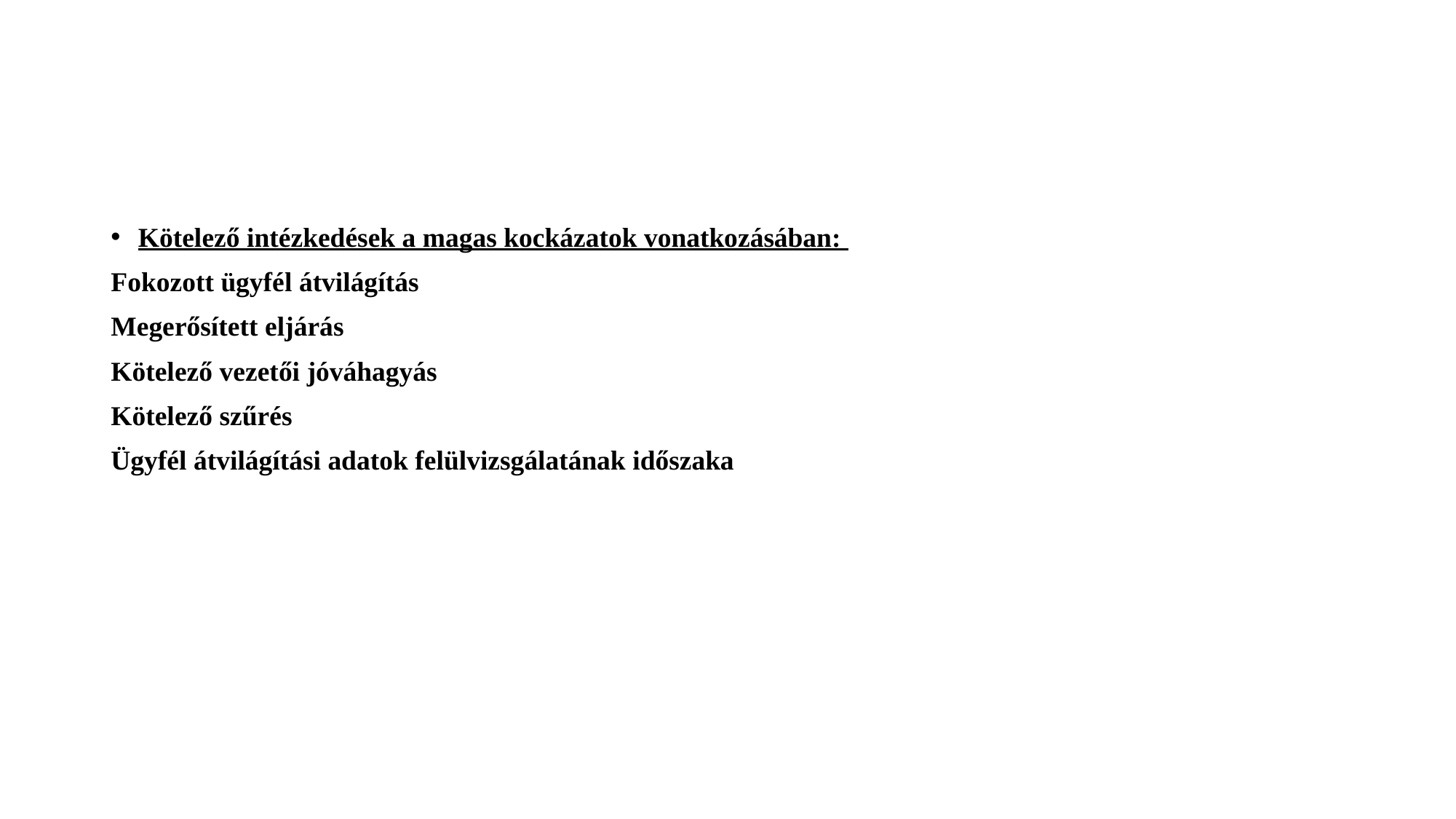

#
Kötelező intézkedések a magas kockázatok vonatkozásában:
Fokozott ügyfél átvilágítás
Megerősített eljárás
Kötelező vezetői jóváhagyás
Kötelező szűrés
Ügyfél átvilágítási adatok felülvizsgálatának időszaka